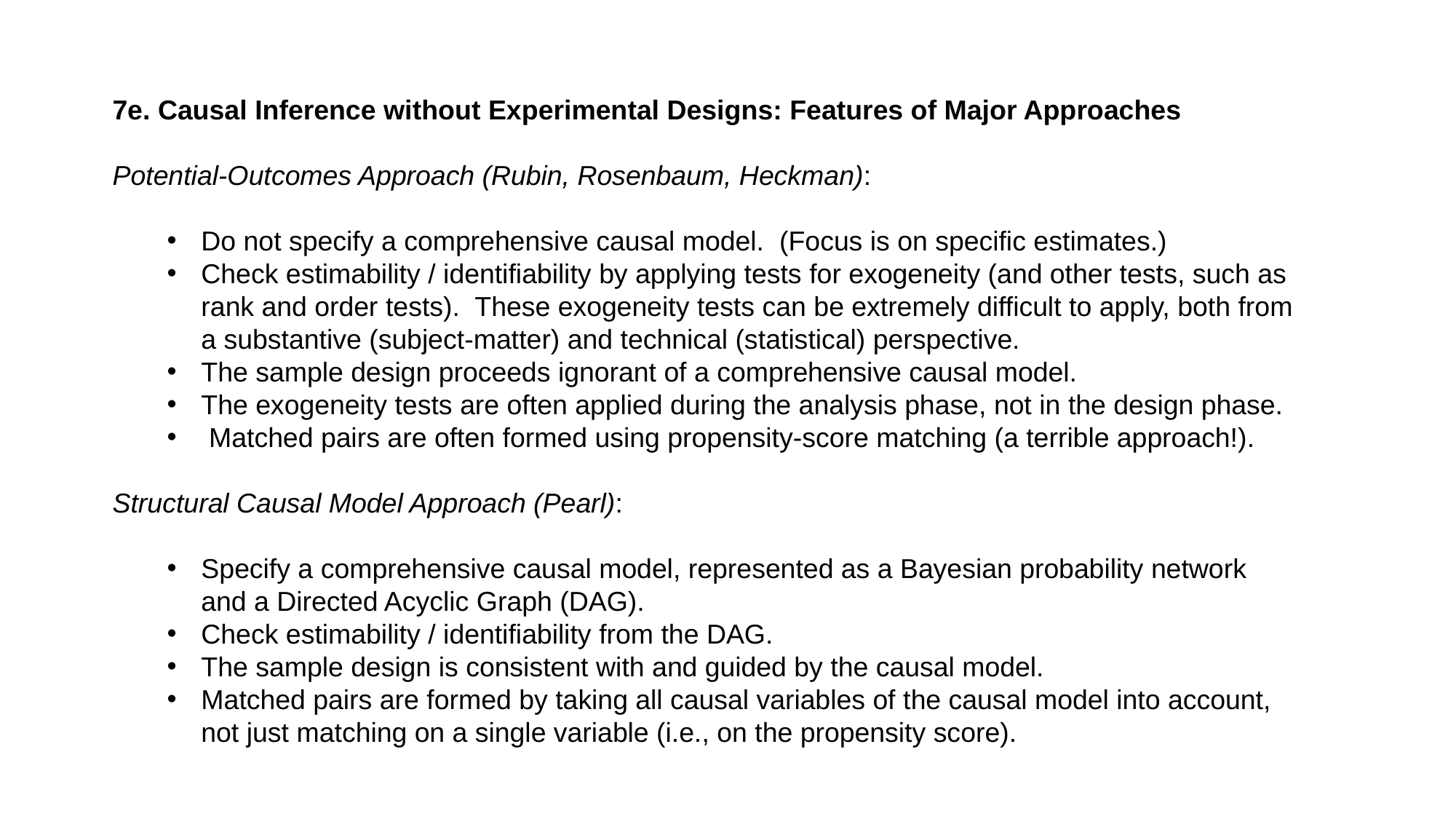

7e. Causal Inference without Experimental Designs: Features of Major Approaches

Potential-Outcomes Approach (Rubin, Rosenbaum, Heckman):

Do not specify a comprehensive causal model.  (Focus is on specific estimates.)
Check estimability / identifiability by applying tests for exogeneity (and other tests, such as rank and order tests).  These exogeneity tests can be extremely difficult to apply, both from a substantive (subject-matter) and technical (statistical) perspective.
The sample design proceeds ignorant of a comprehensive causal model.
The exogeneity tests are often applied during the analysis phase, not in the design phase.
 Matched pairs are often formed using propensity-score matching (a terrible approach!).

Structural Causal Model Approach (Pearl):

Specify a comprehensive causal model, represented as a Bayesian probability network and a Directed Acyclic Graph (DAG).
Check estimability / identifiability from the DAG.
The sample design is consistent with and guided by the causal model.
Matched pairs are formed by taking all causal variables of the causal model into account, not just matching on a single variable (i.e., on the propensity score).